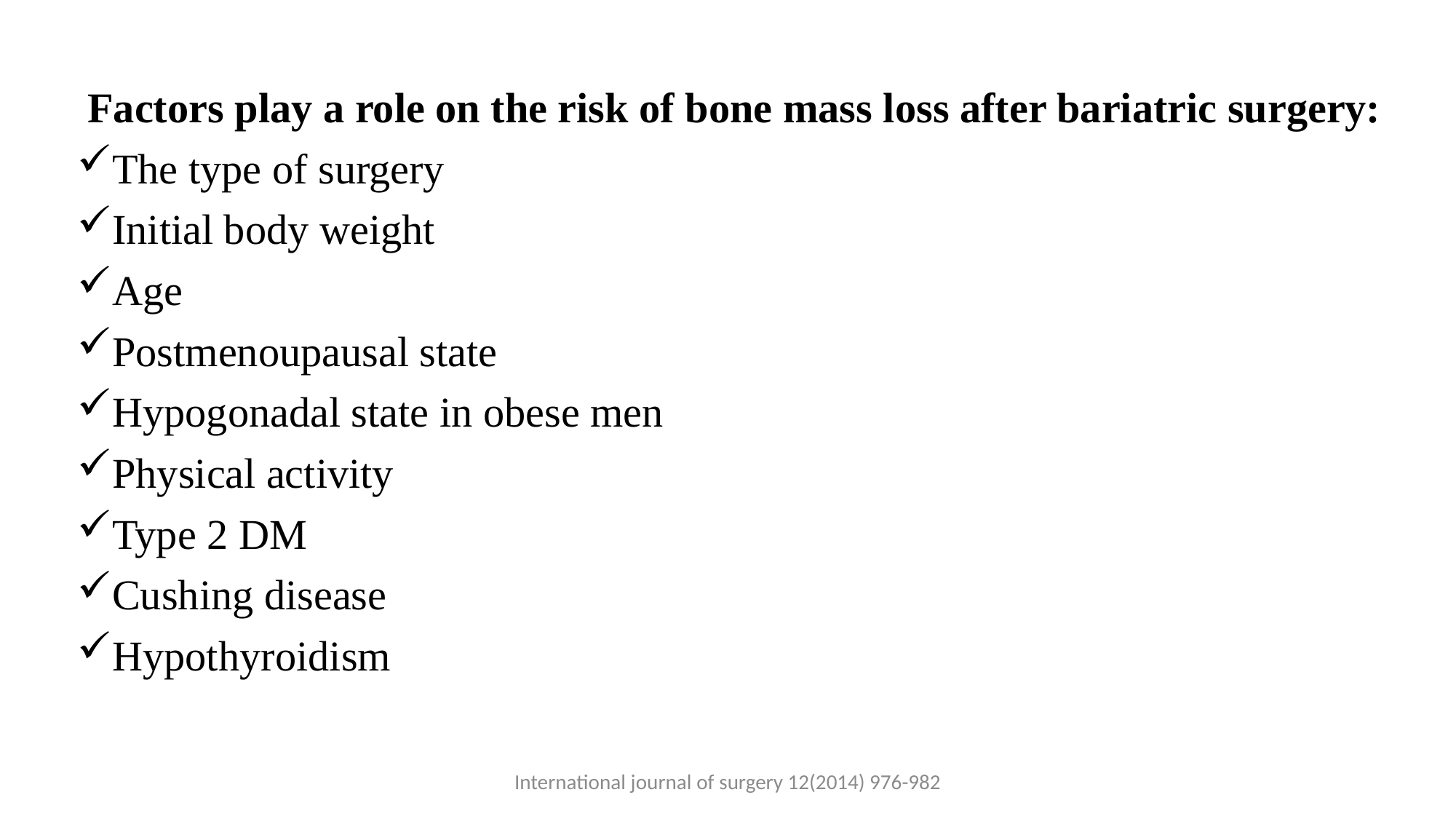

Factors play a role on the risk of bone mass loss after bariatric surgery:
The type of surgery
Initial body weight
Age
Postmenoupausal state
Hypogonadal state in obese men
Physical activity
Type 2 DM
Cushing disease
Hypothyroidism

International journal of surgery 12(2014) 976-982